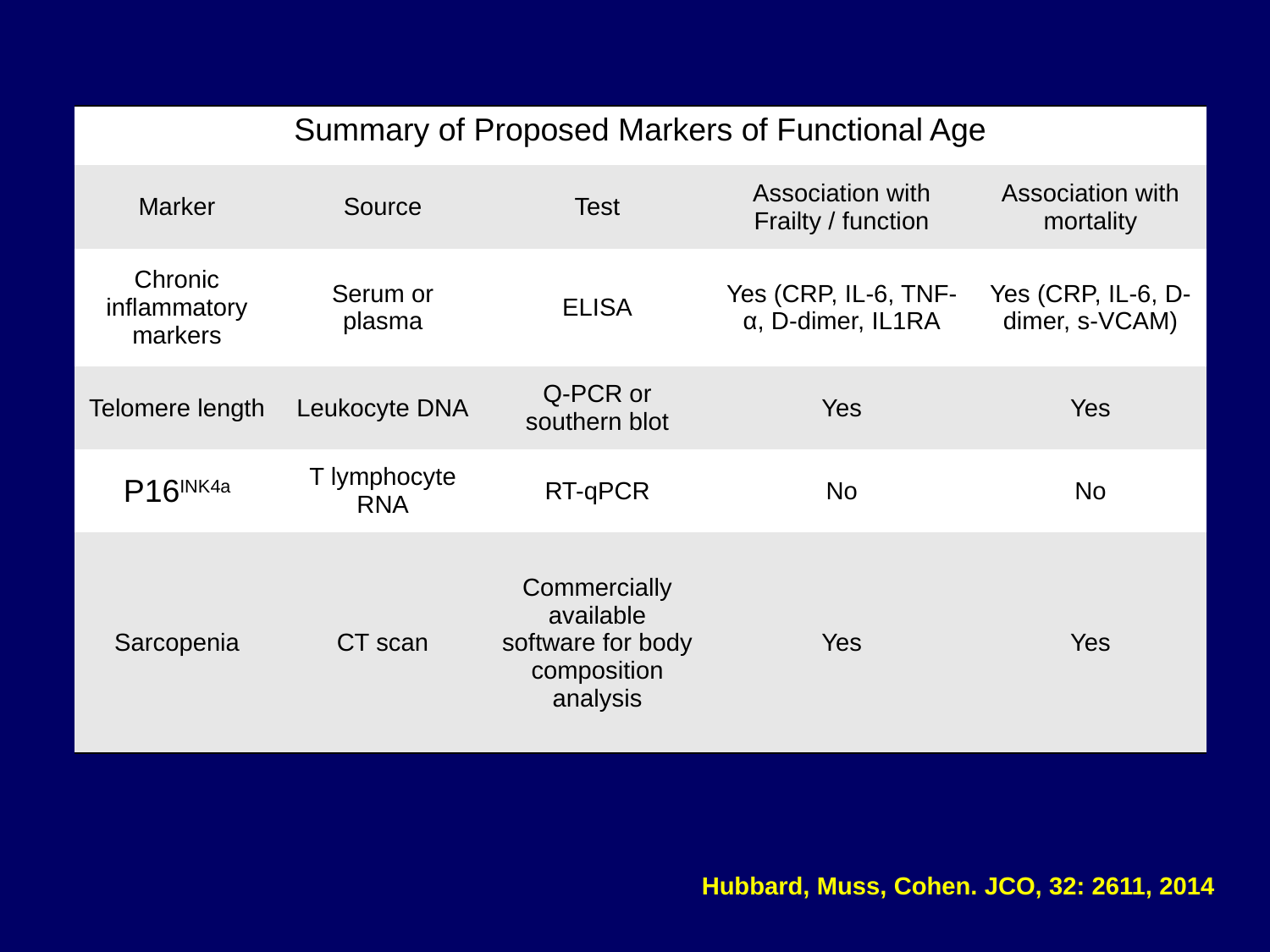

| Summary of Proposed Markers of Functional Age |  |  |  |  |
| --- | --- | --- | --- | --- |
| Marker | Source | Test | Association with Frailty / function | Association with mortality |
| Chronic inflammatory markers | Serum or plasma | ELISA | Yes (CRP, IL-6, TNF-α, D-dimer, IL1RA | Yes (CRP, IL-6, D-dimer, s-VCAM) |
| Telomere length | Leukocyte DNA | Q-PCR or southern blot | Yes | Yes |
| P16INK4a | T lymphocyte RNA | RT-qPCR | No | No |
| Sarcopenia | CT scan | Commercially available software for body composition analysis | Yes | Yes |
Hubbard, Muss, Cohen. JCO, 32: 2611, 2014